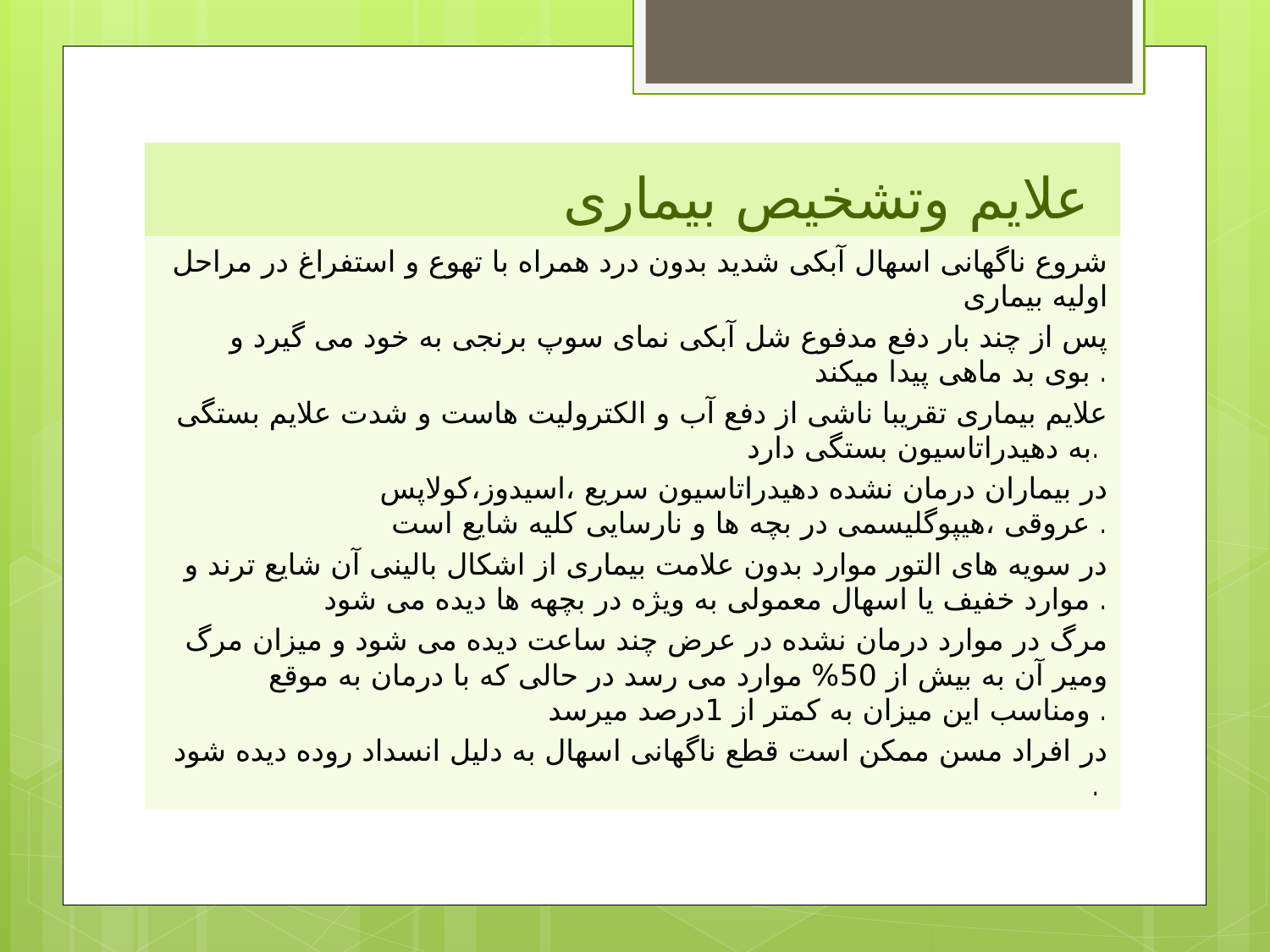

# علایم وتشخیص بیماری
شروع ناگهانی اسهال آبکی شدید بدون درد همراه با تهوع و استفراغ در مراحل اولیه بیماری
  پس از چند بار دفع مدفوع شل آبکی نمای سوپ برنجی به خود می گیرد و بوی بد ماهی پیدا میکند .
علایم بیماری تقریبا ناشی از دفع آب و الکترولیت هاست و شدت علایم بستگی به دهیدراتاسیون بستگی دارد.
در بیماران درمان نشده دهیدراتاسیون سریع ،اسیدوز،کولاپس عروقی ،هیپوگلیسمی در بچه ها و نارسایی کلیه شایع است .
در سویه های التور موارد بدون علامت بیماری از اشکال بالینی آن شایع ترند و موارد خفیف یا اسهال معمولی به ویژه در بچهه ها دیده می شود .
 مرگ در موارد درمان نشده در عرض چند ساعت دیده می شود و میزان مرگ ومیر آن به بیش از 50% موارد می رسد در حالی که با درمان به موقع ومناسب این میزان به کمتر از 1درصد میرسد .
در افراد مسن ممکن است قطع ناگهانی اسهال به دلیل انسداد روده دیده شود .